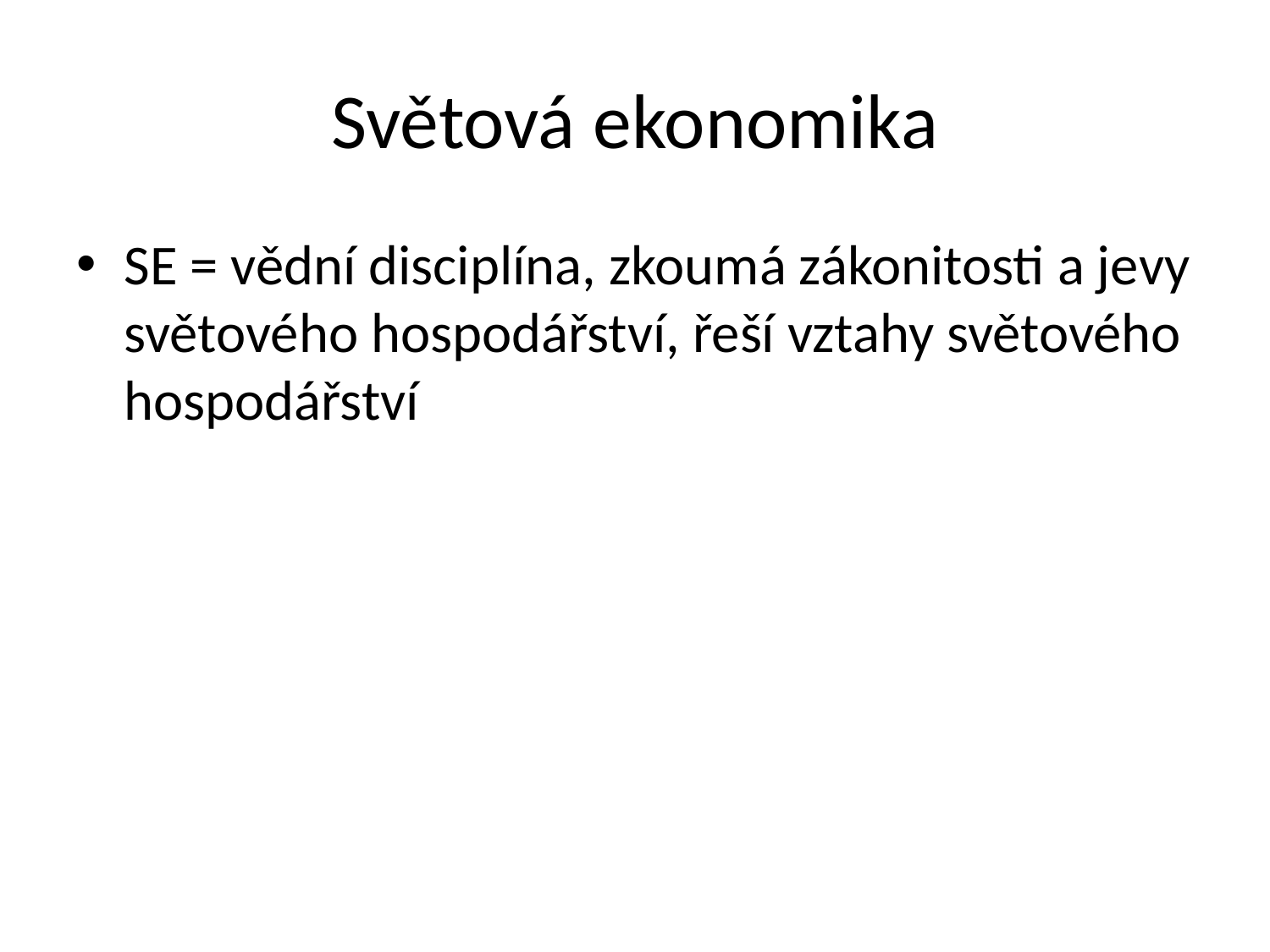

# Světová ekonomika
SE = vědní disciplína, zkoumá zákonitosti a jevy světového hospodářství, řeší vztahy světového hospodářství